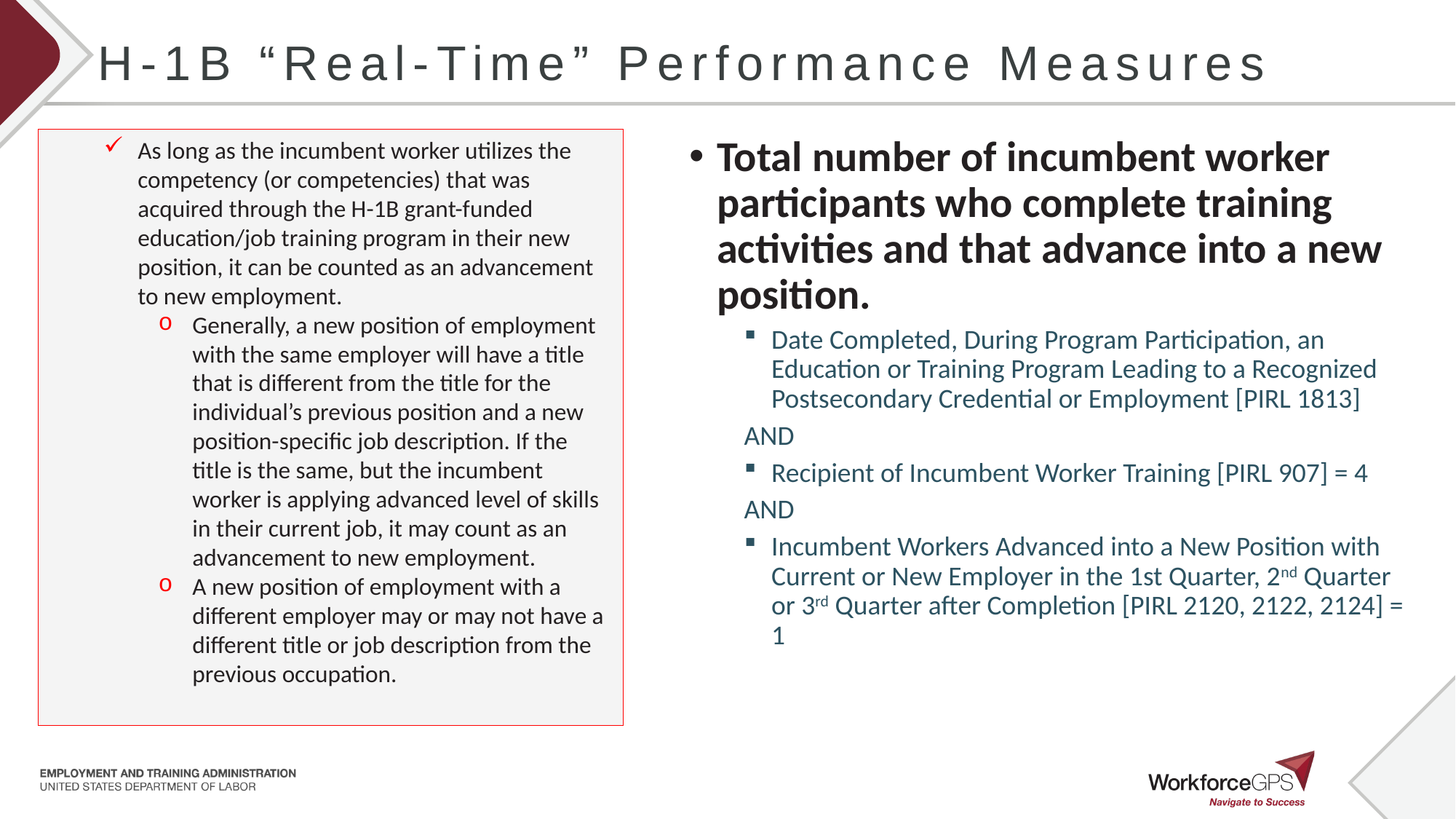

# H-1B “Real-Time” Performance Measures
As long as the incumbent worker utilizes the competency (or competencies) that was acquired through the H-1B grant-funded education/job training program in their new position, it can be counted as an advancement to new employment.
Generally, a new position of employment with the same employer will have a title that is different from the title for the individual’s previous position and a new position-specific job description. If the title is the same, but the incumbent worker is applying advanced level of skills in their current job, it may count as an advancement to new employment.
A new position of employment with a different employer may or may not have a different title or job description from the previous occupation.

Total number of incumbent worker participants who complete training activities and that advance into a new position.
Date Completed, During Program Participation, an Education or Training Program Leading to a Recognized Postsecondary Credential or Employment [PIRL 1813]
AND
Recipient of Incumbent Worker Training [PIRL 907] = 4
AND
Incumbent Workers Advanced into a New Position with Current or New Employer in the 1st Quarter, 2nd Quarter or 3rd Quarter after Completion [PIRL 2120, 2122, 2124] = 1